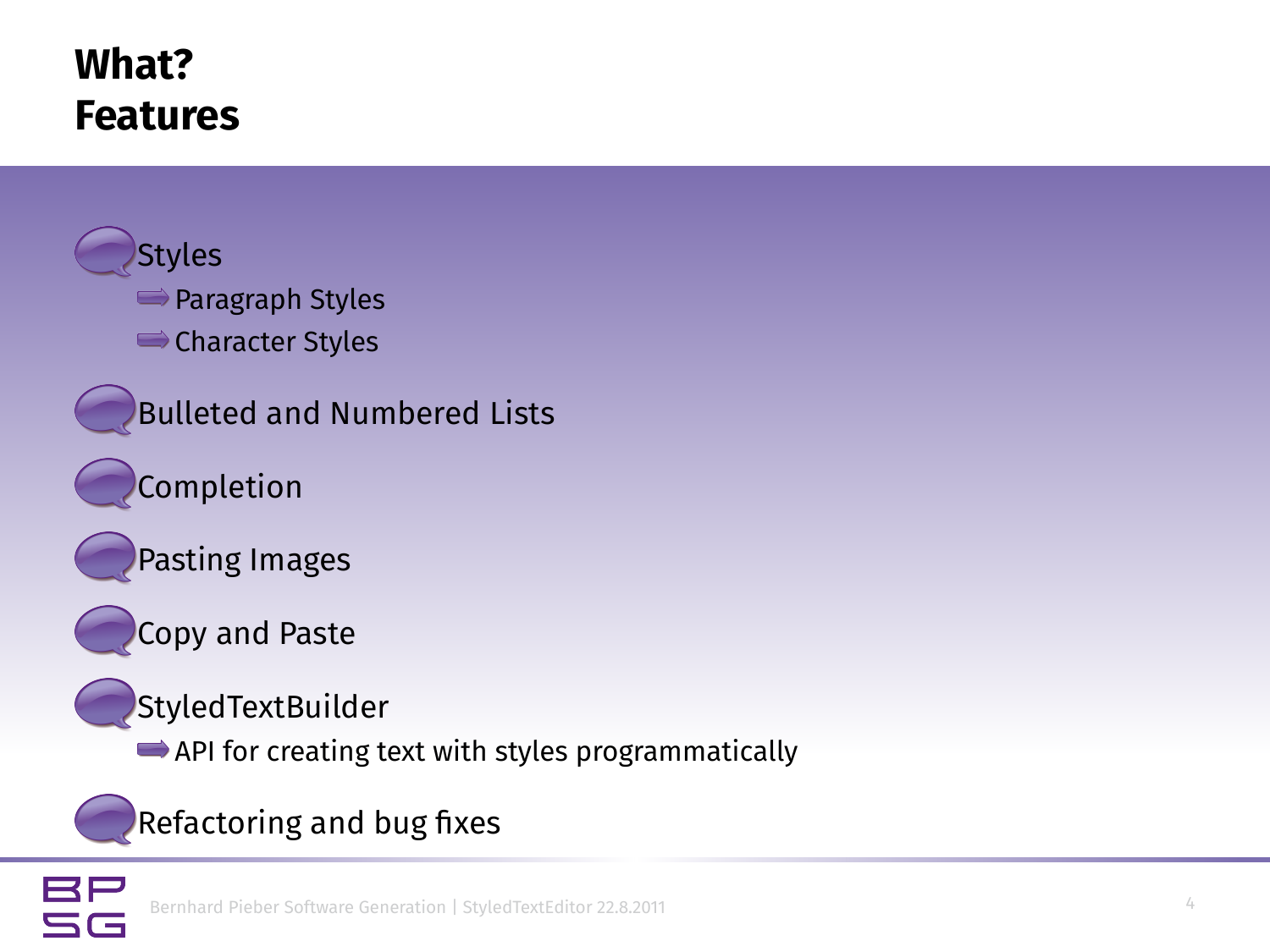

# What? Features
Styles
Paragraph Styles
Character Styles
Bulleted and Numbered Lists
Completion
Pasting Images
Copy and Paste
StyledTextBuilder
API for creating text with styles programmatically
Refactoring and bug fixes
4
Bernhard Pieber Software Generation | StyledTextEditor 22.8.2011